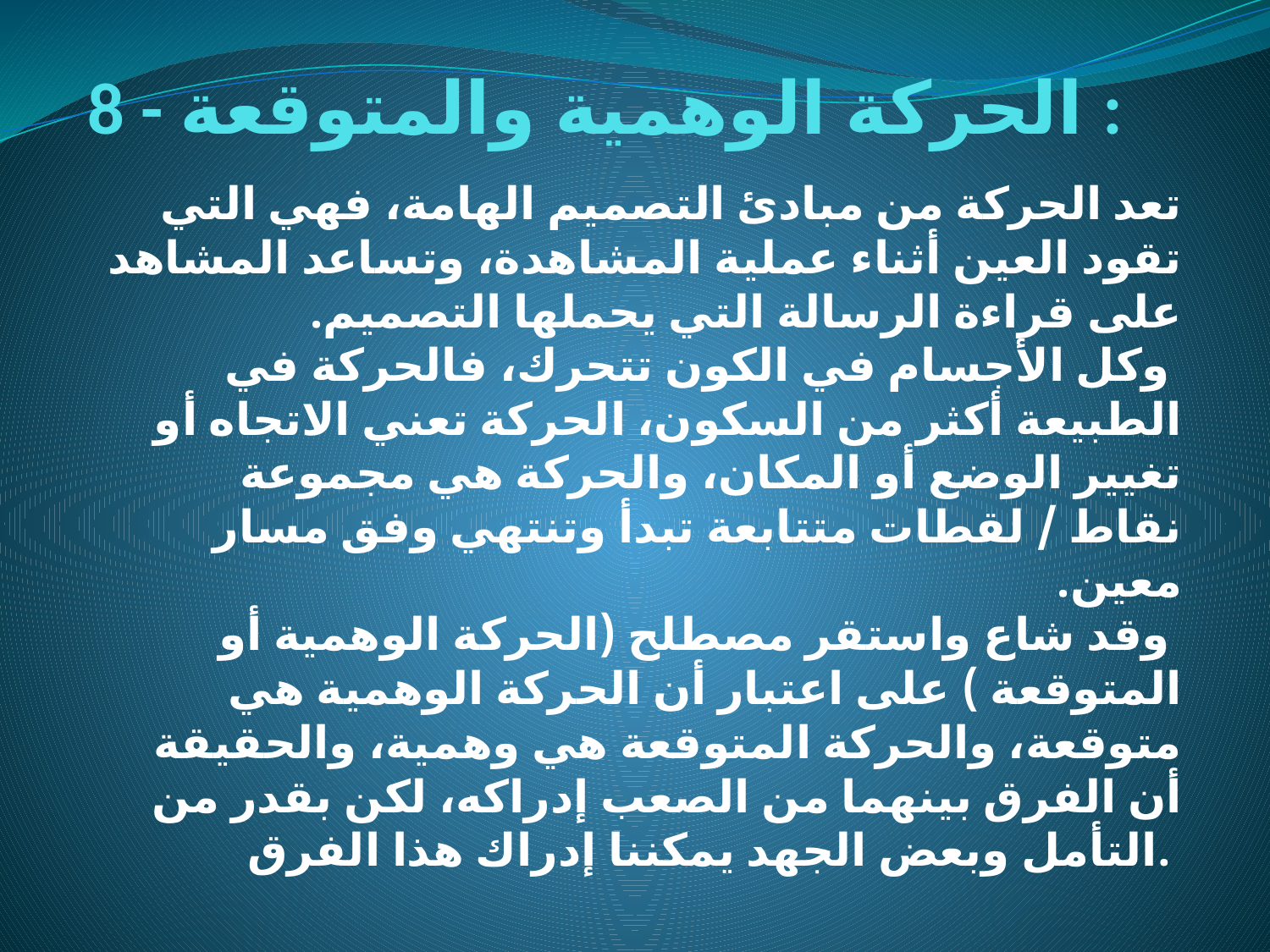

# 8 - الحركة الوهمية والمتوقعة :
تعد الحركة من مبادئ التصميم الهامة، فهي التي تقود العين أثناء عملية المشاهدة، وتساعد المشاهد على قراءة الرسالة التي يحملها التصميم.
 وكل الأجسام في الكون تتحرك، فالحركة في الطبيعة أكثر من السكون، الحركة تعني الاتجاه أو تغيير الوضع أو المكان، والحركة هي مجموعة نقاط / لقطات متتابعة تبدأ وتنتهي وفق مسار معين.
 وقد شاع واستقر مصطلح (الحركة الوهمية أو المتوقعة ) على اعتبار أن الحركة الوهمية هي متوقعة، والحركة المتوقعة هي وهمية، والحقيقة أن الفرق بينهما من الصعب إدراكه، لكن بقدر من التأمل وبعض الجهد يمكننا إدراك هذا الفرق.